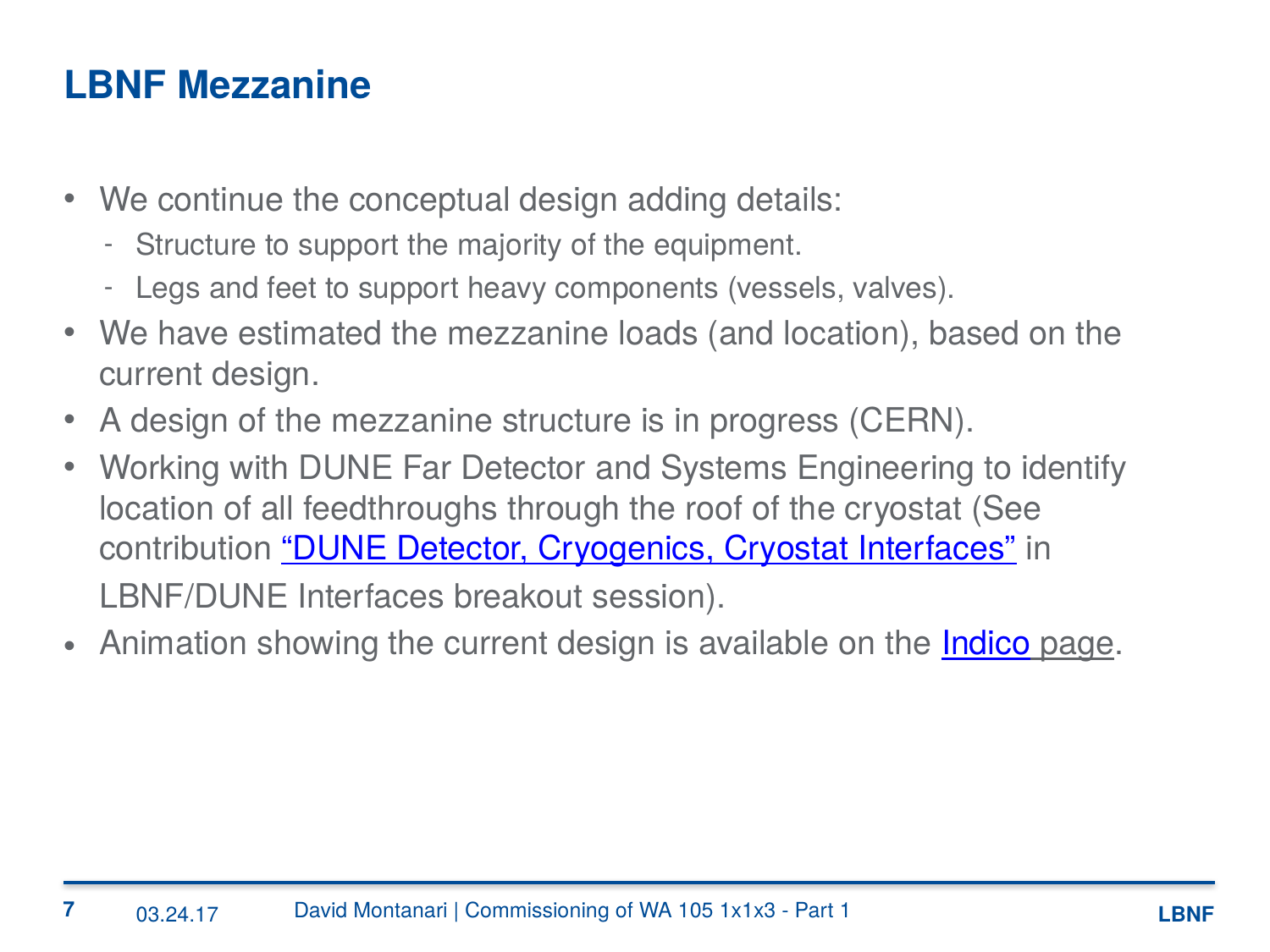

# LBNF Mezzanine
We continue the conceptual design adding details:
Structure to support the majority of the equipment.
Legs and feet to support heavy components (vessels, valves).
We have estimated the mezzanine loads (and location), based on the current design.
A design of the mezzanine structure is in progress (CERN).
Working with DUNE Far Detector and Systems Engineering to identify location of all feedthroughs through the roof of the cryostat (See contribution “DUNE Detector, Cryogenics, Cryostat Interfaces” in LBNF/DUNE Interfaces breakout session).
Animation showing the current design is available on the Indico page.
7
03.24.17
David Montanari | Commissioning of WA 105 1x1x3 - Part 1